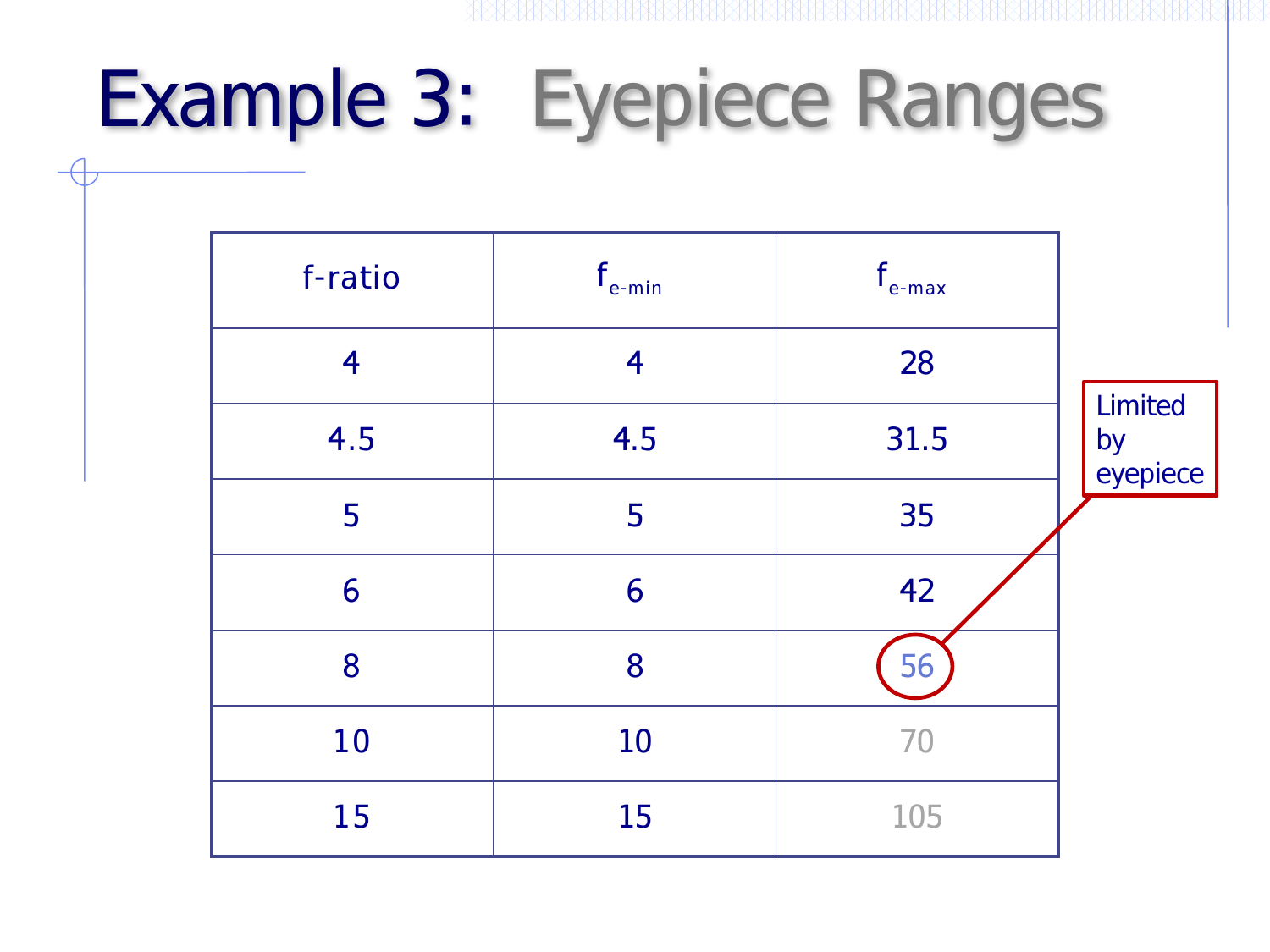

# Example 3:  Eyepiece Ranges
| f-ratio | fe-min | fe-max |
| --- | --- | --- |
| 4 | 4 | 28 |
| 4.5 | 4.5 | 31.5 |
| 5 | 5 | 35 |
| 6 | 6 | 42 |
| 8 | 8 | 56 |
| 10 | 10 | 70 |
| 15 | 15 | 105 |
Limited
by
eyepiece